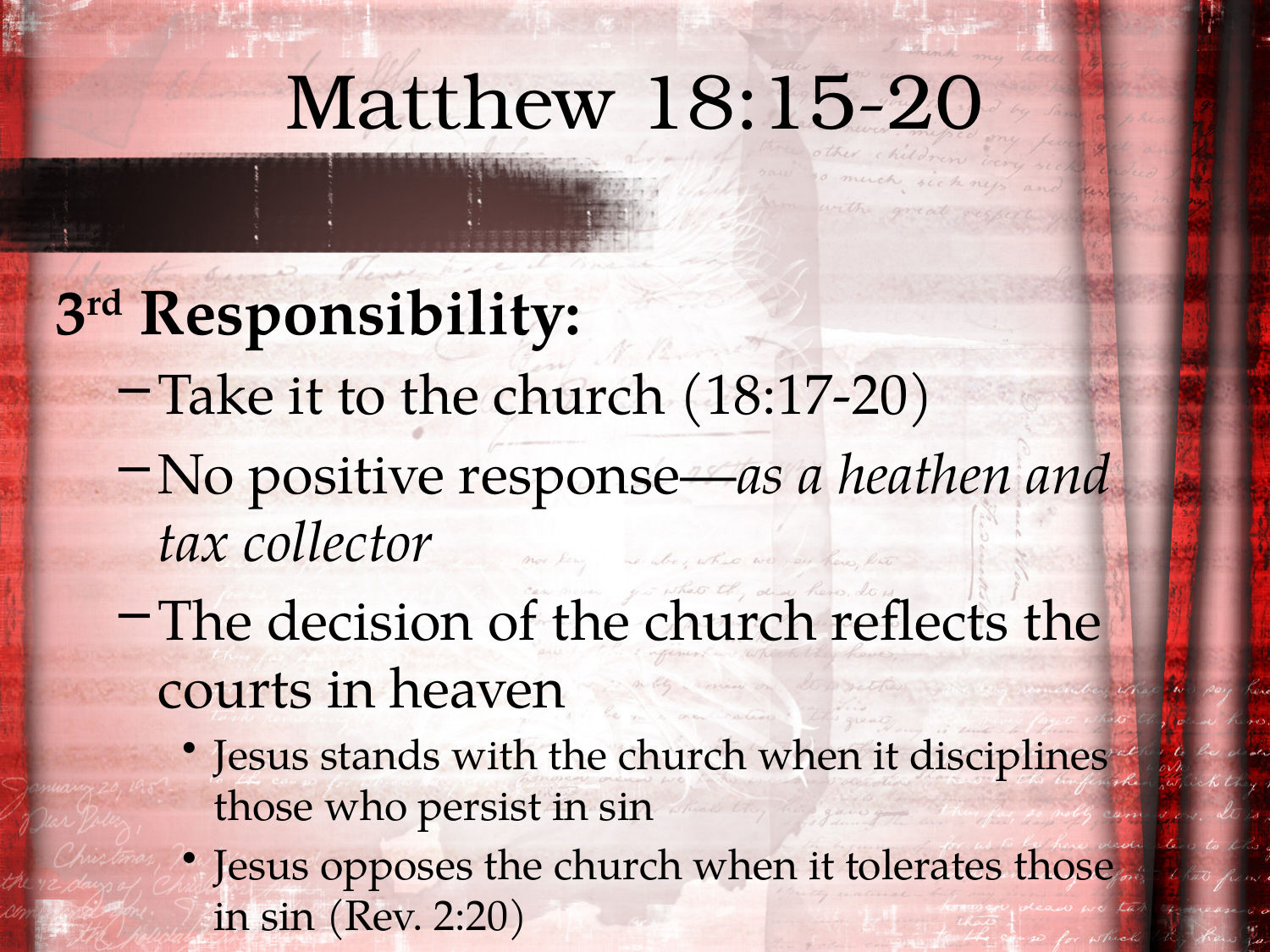

# Matthew 18:15-20
3rd Responsibility:
Take it to the church (18:17-20)
No positive response—as a heathen and tax collector
The decision of the church reflects the courts in heaven
Jesus stands with the church when it disciplines those who persist in sin
Jesus opposes the church when it tolerates those in sin (Rev. 2:20)